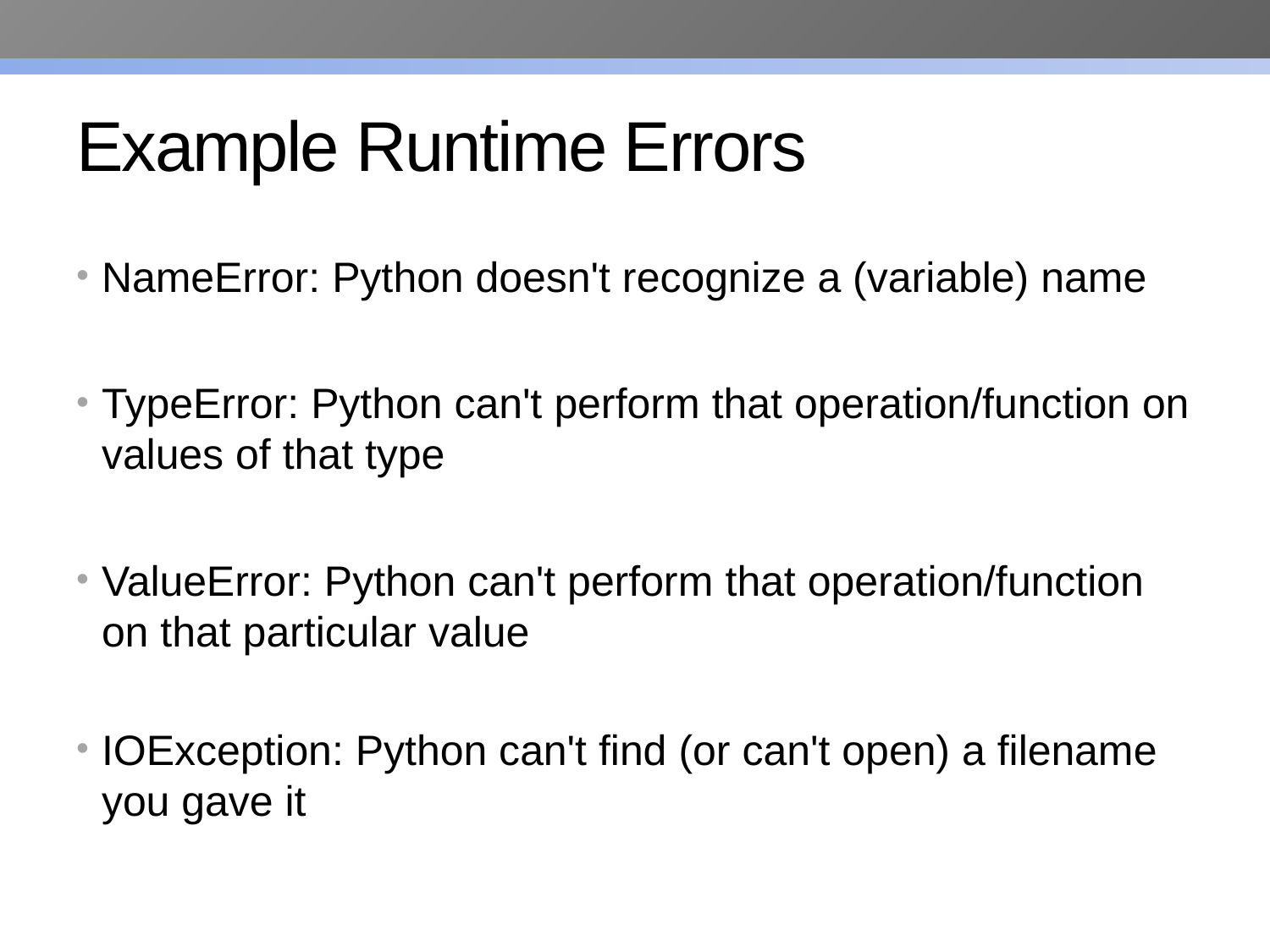

# Example Runtime Errors
NameError: Python doesn't recognize a (variable) name

TypeError: Python can't perform that operation/function on values of that type

ValueError: Python can't perform that operation/function on that particular value

IOException: Python can't find (or can't open) a filename you gave it